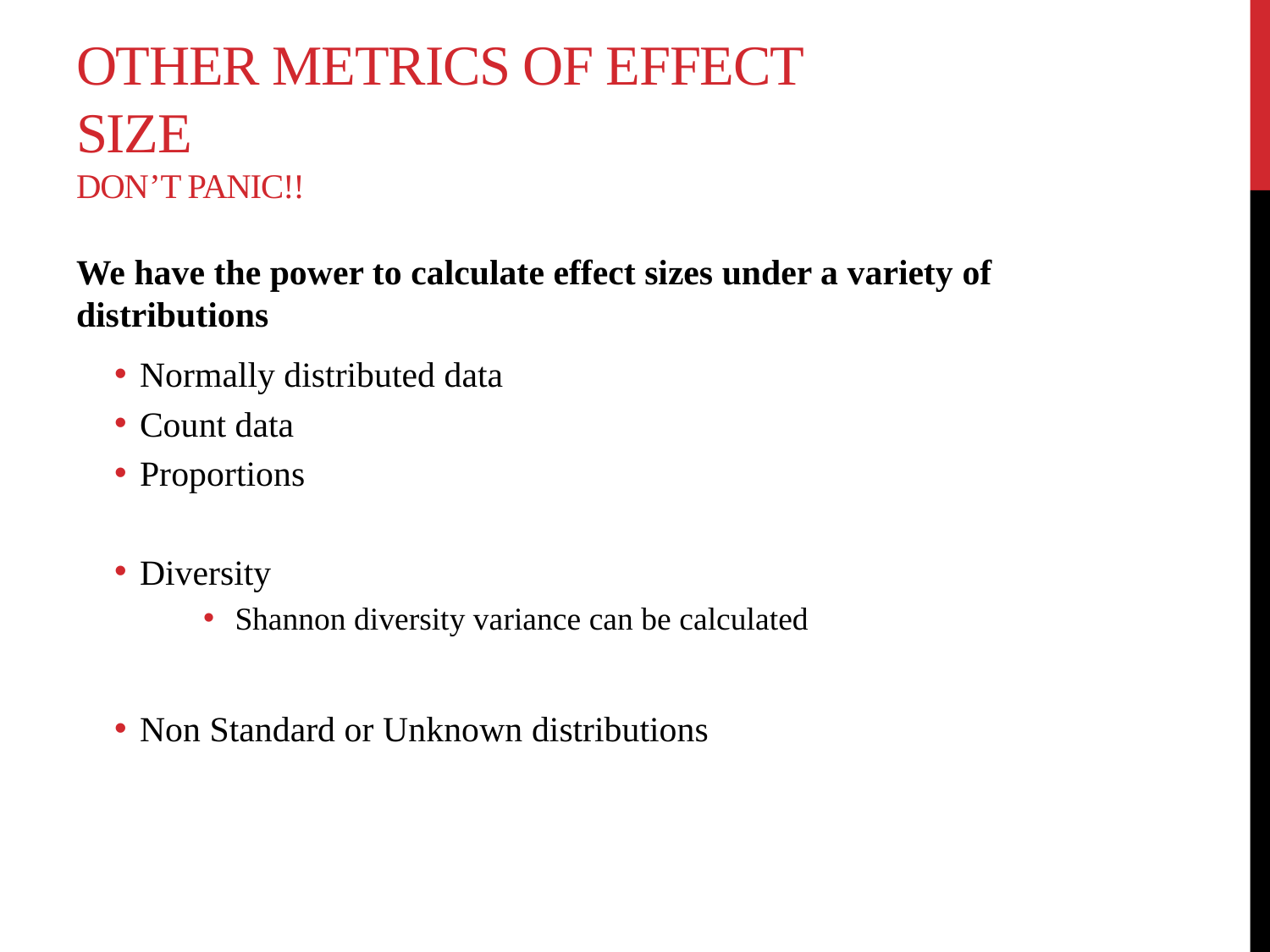

# Other metrics of effect size Don’t Panic!!
We have the power to calculate effect sizes under a variety of distributions
Normally distributed data
Count data
Proportions

Diversity
Shannon diversity variance can be calculated

Non Standard or Unknown distributions